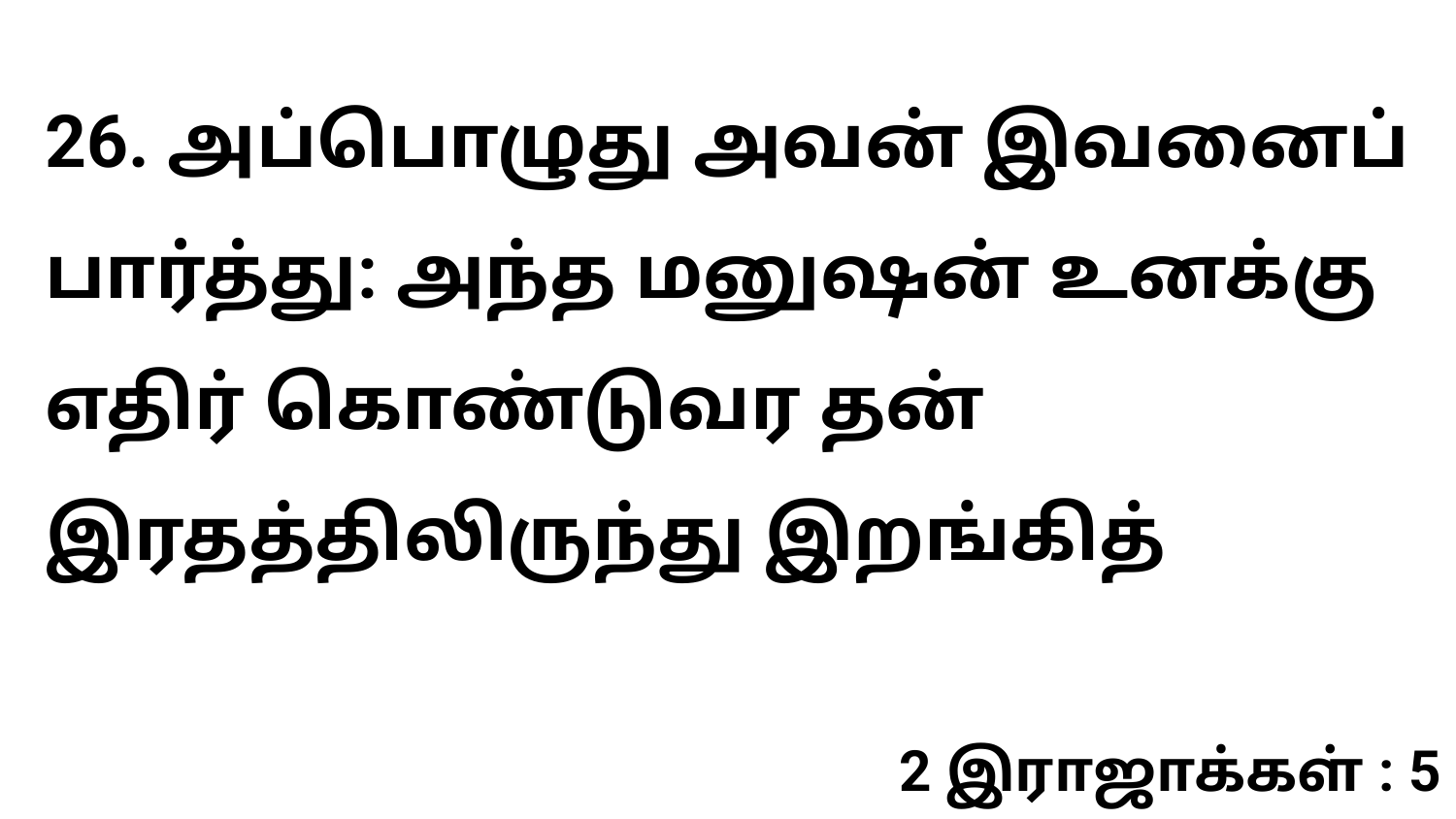

26. அப்பொழுது அவன் இவனைப் பார்த்து: அந்த மனுஷன் உனக்கு எதிர் கொண்டுவர தன் இரதத்திலிருந்து இறங்கித்
2 இராஜாக்கள் : 5